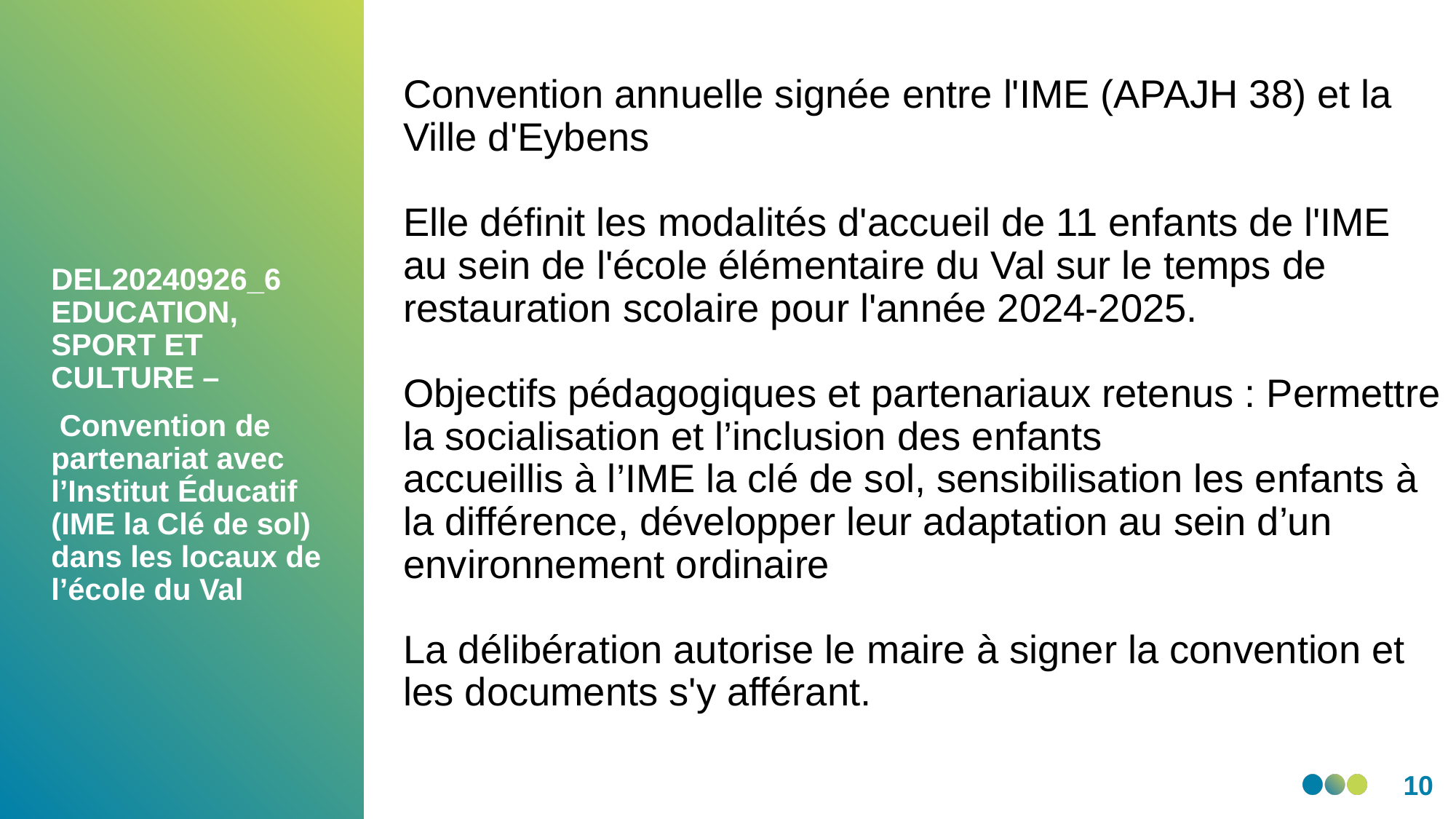

Convention annuelle signée entre l'IME (APAJH 38) et la Ville d'Eybens

Elle définit les modalités d'accueil de 11 enfants de l'IME au sein de l'école élémentaire du Val sur le temps de restauration scolaire pour l'année 2024-2025.

Objectifs pédagogiques et partenariaux retenus : Permettre la socialisation et l’inclusion des enfants
accueillis à l’IME la clé de sol, sensibilisation les enfants à la différence, développer leur adaptation au sein d’un environnement ordinaire

La délibération autorise le maire à signer la convention et les documents s'y afférant.
DEL20240926_6 EDUCATION, SPORT ET CULTURE –
 Convention de partenariat avec l’Institut Éducatif (IME la Clé de sol) dans les locaux de l’école du Val